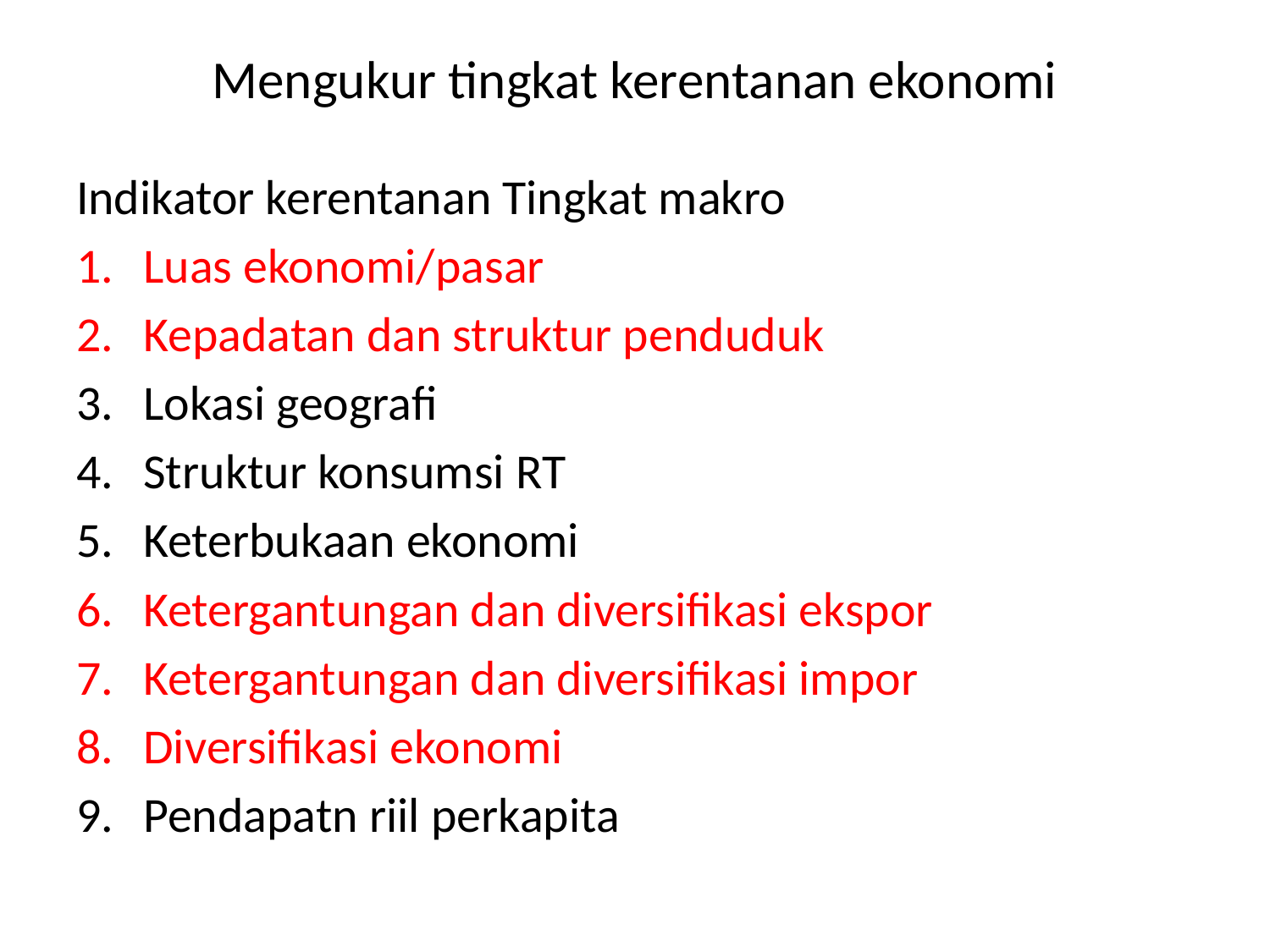

# Mengukur tingkat kerentanan ekonomi
Indikator kerentanan Tingkat makro
Luas ekonomi/pasar
Kepadatan dan struktur penduduk
Lokasi geografi
Struktur konsumsi RT
Keterbukaan ekonomi
Ketergantungan dan diversifikasi ekspor
Ketergantungan dan diversifikasi impor
Diversifikasi ekonomi
Pendapatn riil perkapita